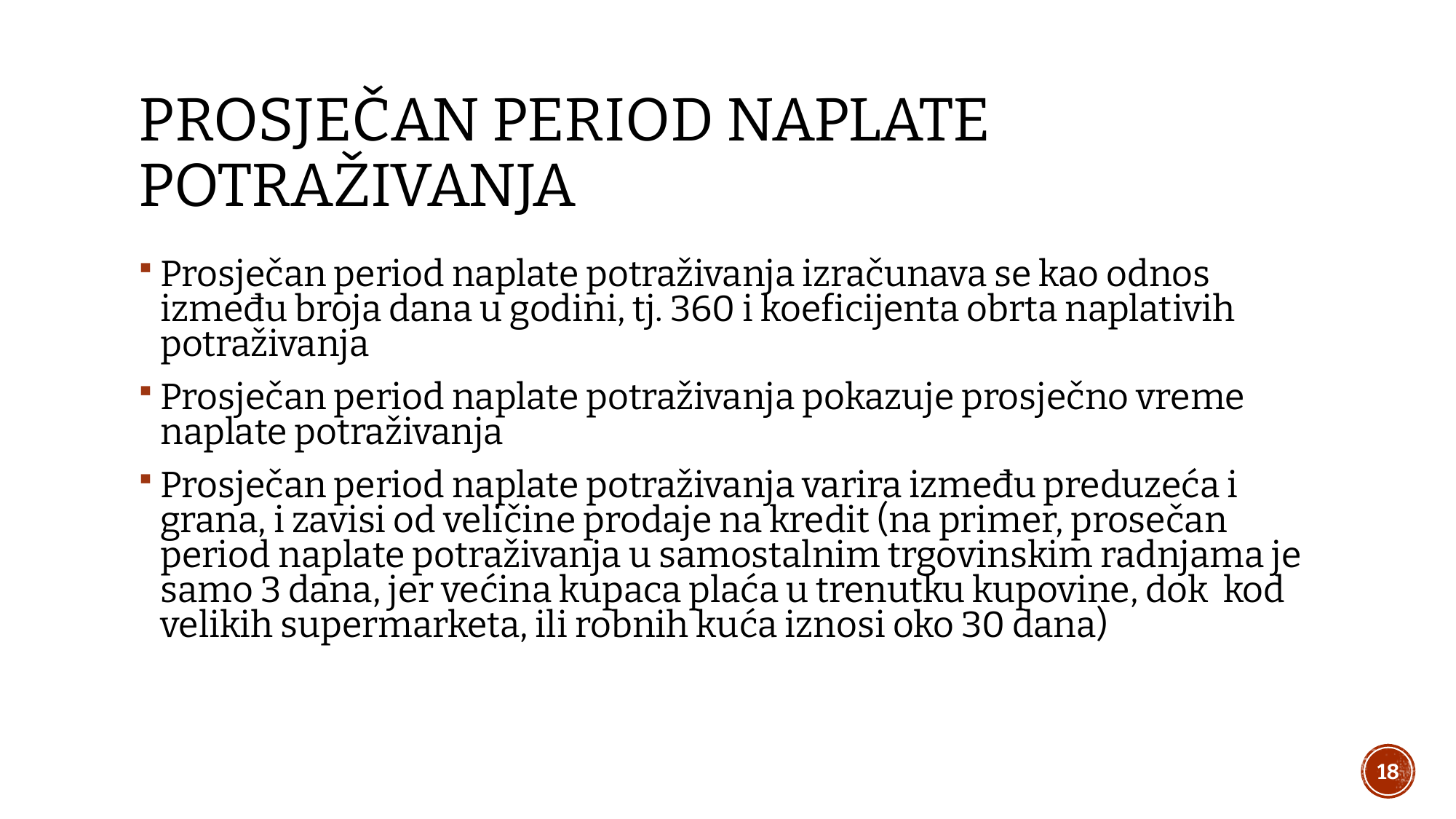

# Prosječan period naplate potraživanja
Prosječan period naplate potraživanja izračunava se kao odnos između broja dana u godini, tj. 360 i koeficijenta obrta naplativih potraživanja
Prosječan period naplate potraživanja pokazuje prosječno vreme naplate potraživanja
Prosječan period naplate potraživanja varira između preduzeća i grana, i zavisi od veličine prodaje na kredit (na primer, prosečan period naplate potraživanja u samostalnim trgovinskim radnjama je samo 3 dana, jer većina kupaca plaća u trenutku kupovine, dok  kod velikih supermarketa, ili robnih kuća iznosi oko 30 dana)
18